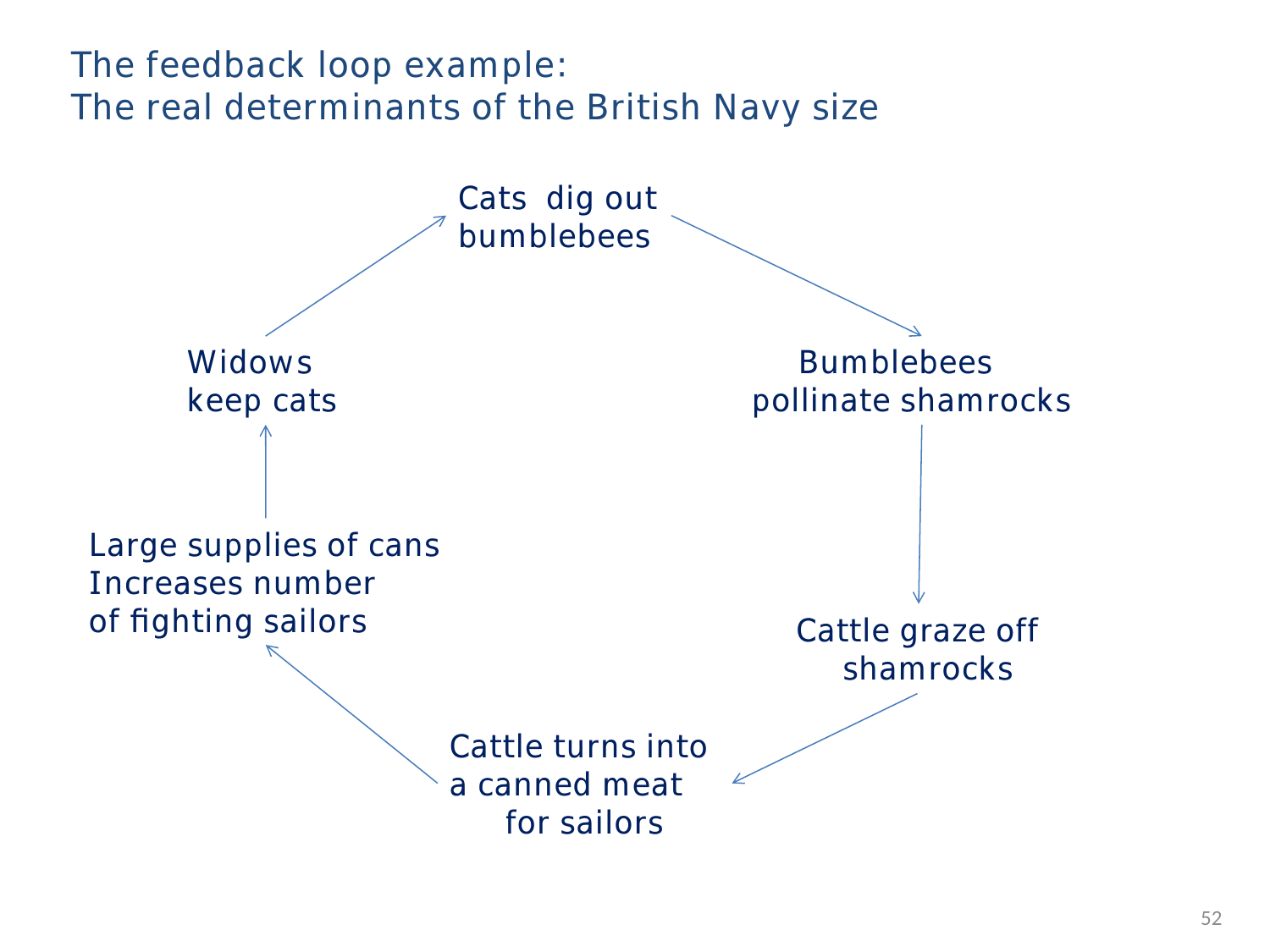

The feedback loop example:
The real determinants of the British Navy size
Cats  dig out
bumblebees
     Bumblebees
pollinate shamrocks
 Widows
 keep cats
Large supplies of cans
Increases number
of fighting sailors
Cattle graze off
     shamrocks
Cattle turns into
a canned meat
      for sailors
52